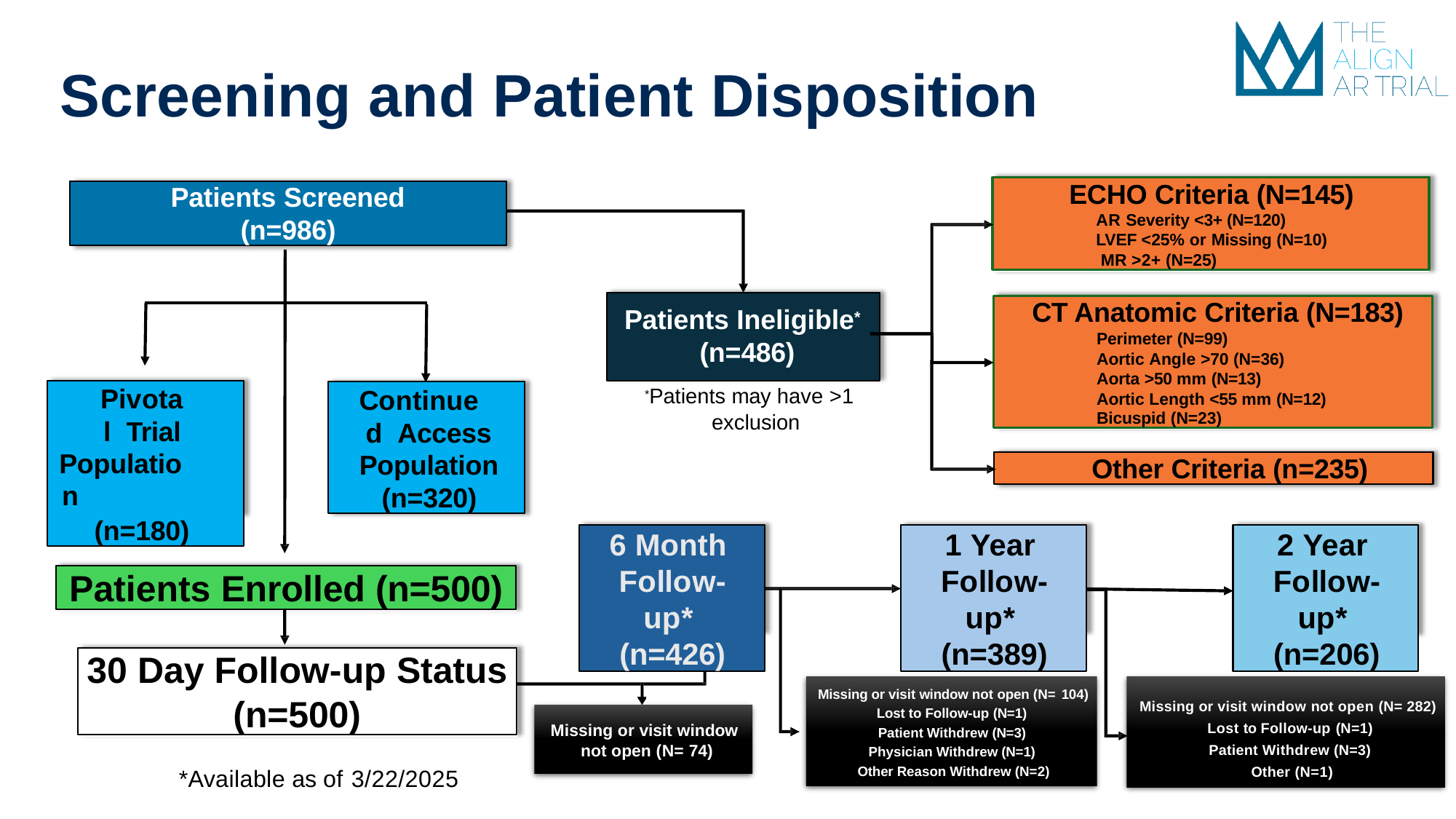

# Screening and Patient Disposition

ECHO Criteria (N=145)
AR Severity <3+ (N=120)  LVEF <25% or Missing (N=10)  MR >2+ (N=25)
Patients Screened
(n=986)

CT Anatomic Criteria (N=183)
Perimeter (N=99)
Aortic Angle >70 (N=36)
Aorta >50 mm (N=13)
Aortic Length <55 mm (N=12)
Bicuspid (N=23)
Patients Ineligible*  (n=486)

Pivotal  Trial
Population
(n=180)
*Patients may have >1  exclusion
Continued  Access
Population
(n=320)

Other Criteria (n=235)

6 Month  Follow-up*  (n=426)
1 Year  Follow-up*  (n=389)
2 Year  Follow-up*  (n=206)

Patients Enrolled (n=500)

30 Day Follow-up Status
(n=500)

Missing or visit window not open (N= 104)
Lost to Follow-up (N=1)  Patient Withdrew (N=3)  Physician Withdrew (N=1)  Other Reason Withdrew (N=2)

Missing or visit window not open (N= 282)  Lost to Follow-up (N=1)
Patient Withdrew (N=3)  Other (N=1)

Missing or visit window  not open (N= 74)
*Available as of 3/22/2025